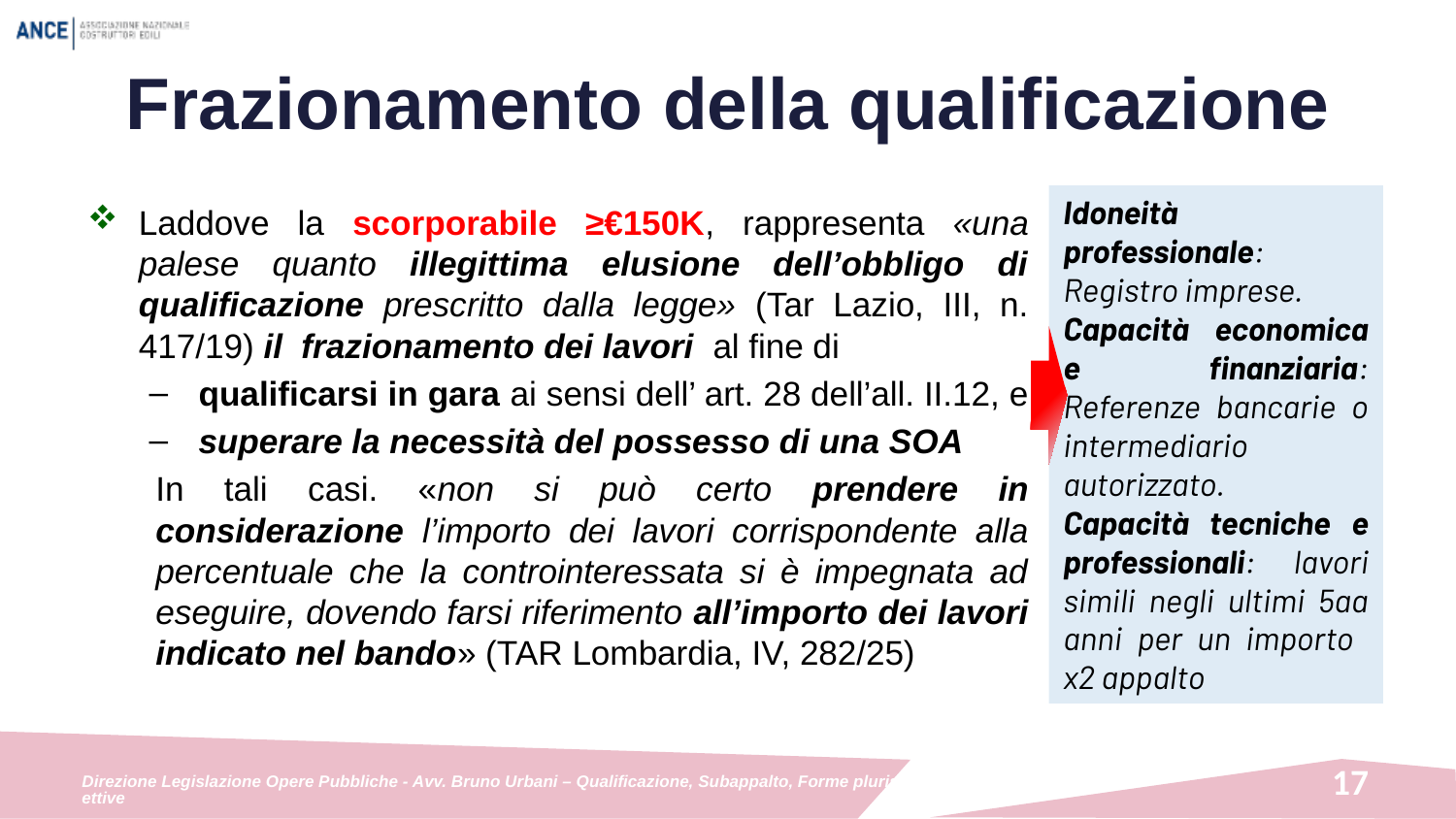

# Frazionamento della qualificazione
Idoneità professionale: Registro imprese.
Capacità economica e finanziaria: Referenze bancarie o intermediario autorizzato.
Capacità tecniche e professionali: lavori simili negli ultimi 5aa anni per un importo  x2 appalto
Laddove la scorporabile ≥€150K, rappresenta «una palese quanto illegittima elusione dell’obbligo di qualificazione prescritto dalla legge» (Tar Lazio, III, n. 417/19) il  frazionamento dei lavori  al fine di
qualificarsi in gara ai sensi dell’ art. 28 dell’all. II.12, e
superare la necessità del possesso di una SOA
In tali casi. «non si può certo prendere in considerazione l’importo dei lavori corrispondente alla percentuale che la controinteressata si è impegnata ad eseguire, dovendo farsi riferimento all’importo dei lavori indicato nel bando» (TAR Lombardia, IV, 282/25)

Direzione Legislazione Opere Pubbliche - Avv. Bruno Urbani – Qualificazione, Subappalto, Forme plurisoggettive
17